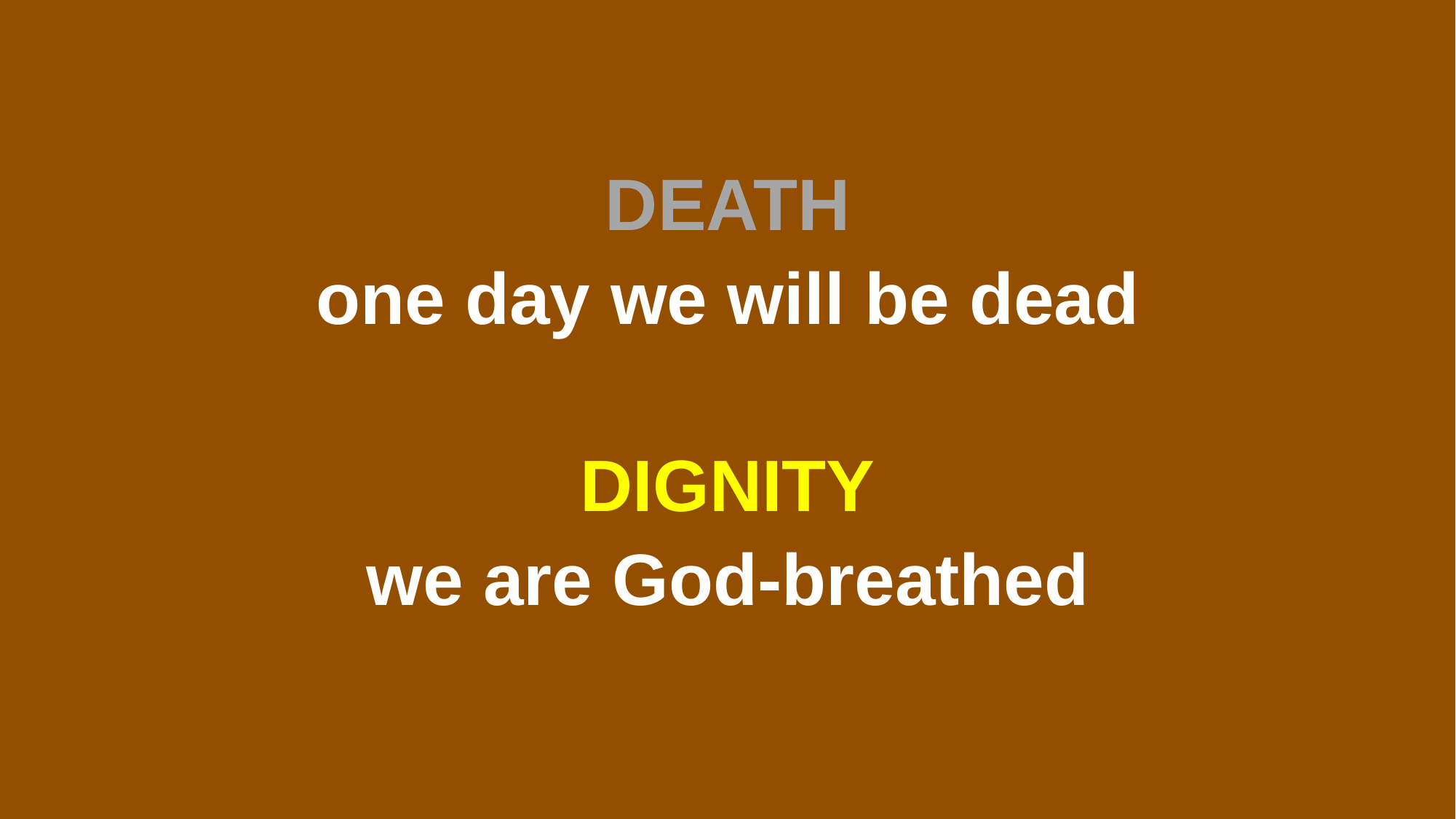

DEATH
one day we will be dead

DIGNITY
we are God-breathed